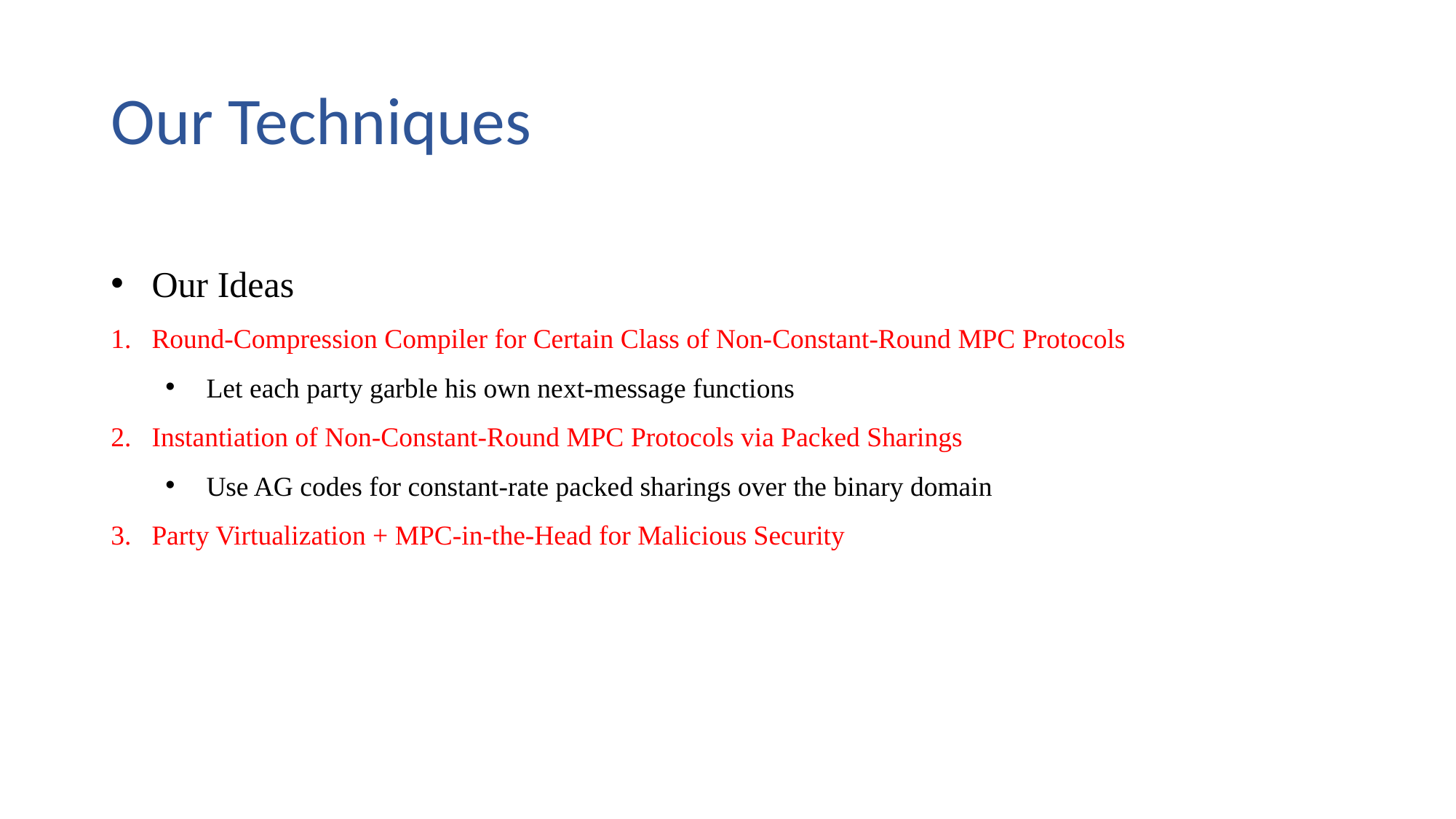

# Our Techniques
Our Ideas
Round-Compression Compiler for Certain Class of Non-Constant-Round MPC Protocols
Let each party garble his own next-message functions
Instantiation of Non-Constant-Round MPC Protocols via Packed Sharings
Use AG codes for constant-rate packed sharings over the binary domain
Party Virtualization + MPC-in-the-Head for Malicious Security
Different from committee-based approach, can potentially achieve adaptive security